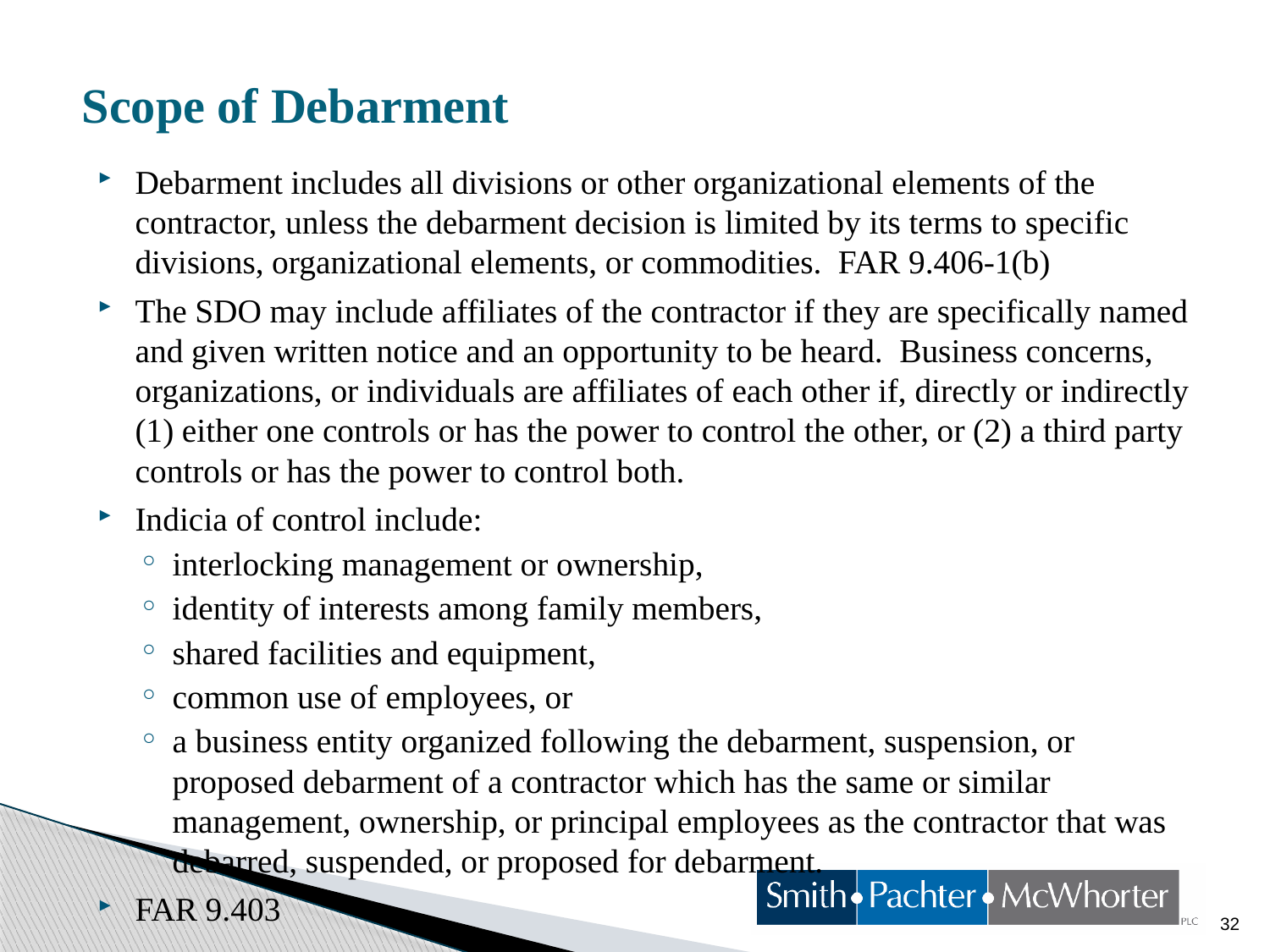

# Scope of Debarment
Debarment includes all divisions or other organizational elements of the contractor, unless the debarment decision is limited by its terms to specific divisions, organizational elements, or commodities.  FAR 9.406-1(b)
The SDO may include affiliates of the contractor if they are specifically named and given written notice and an opportunity to be heard.  Business concerns, organizations, or individuals are affiliates of each other if, directly or indirectly (1) either one controls or has the power to control the other, or (2) a third party controls or has the power to control both.
Indicia of control include:
interlocking management or ownership,
identity of interests among family members,
shared facilities and equipment,
common use of employees, or
a business entity organized following the debarment, suspension, or proposed debarment of a contractor which has the same or similar management, ownership, or principal employees as the contractor that was debarred, suspended, or proposed for debarment.
FAR 9.403

32